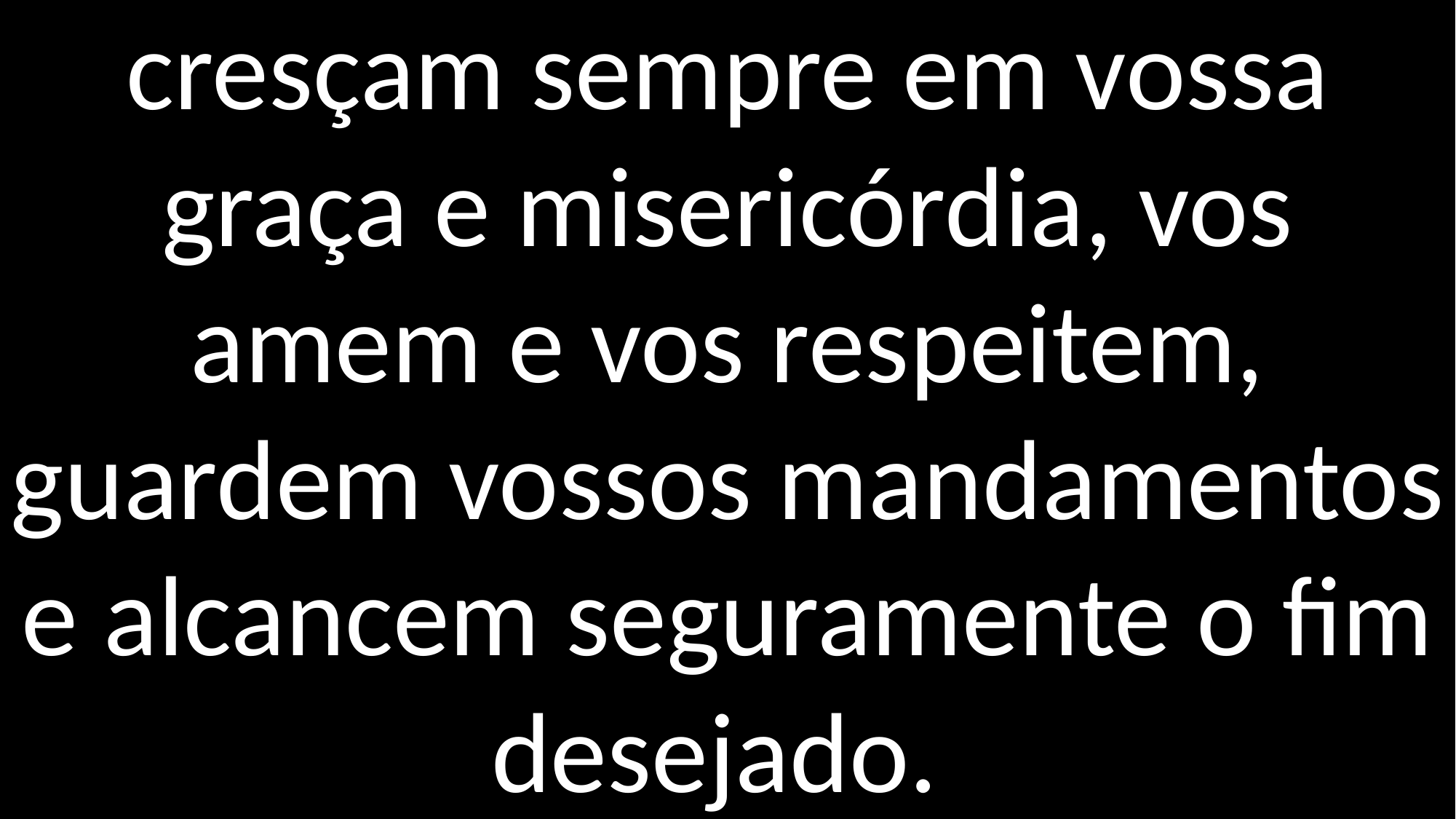

cresçam sempre em vossa graça e misericórdia, vos amem e vos respeitem, guardem vossos mandamentos e alcancem seguramente o fim desejado.